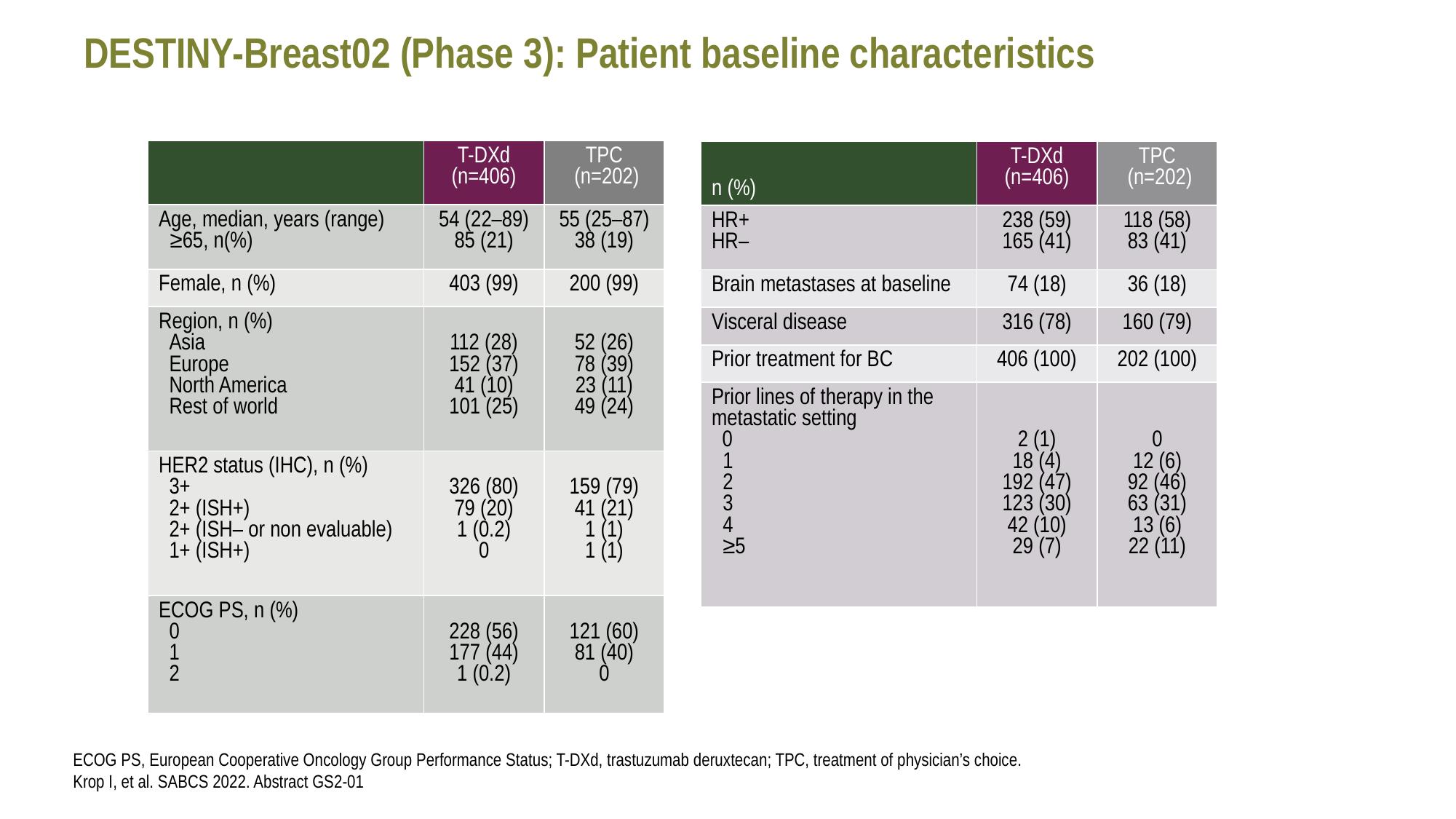

# DESTINY-Breast02 (Phase 3): Patient baseline characteristics
|  | T-DXd (n=406) | TPC (n=202) |
| --- | --- | --- |
| Age, median, years (range) ≥65, n(%) | 54 (22–89) 85 (21) | 55 (25–87) 38 (19) |
| Female, n (%) | 403 (99) | 200 (99) |
| Region, n (%) Asia Europe North America Rest of world | 112 (28) 152 (37) 41 (10) 101 (25) | 52 (26) 78 (39) 23 (11) 49 (24) |
| HER2 status (IHC), n (%) 3+ 2+ (ISH+) 2+ (ISH– or non evaluable) 1+ (ISH+) | 326 (80) 79 (20) 1 (0.2) 0 | 159 (79) 41 (21) 1 (1) 1 (1) |
| ECOG PS, n (%) 0 1 2 | 228 (56) 177 (44) 1 (0.2) | 121 (60) 81 (40) 0 |
| n (%) | T-DXd (n=406) | TPC (n=202) |
| --- | --- | --- |
| HR+ HR– | 238 (59) 165 (41) | 118 (58) 83 (41) |
| Brain metastases at baseline | 74 (18) | 36 (18) |
| Visceral disease | 316 (78) | 160 (79) |
| Prior treatment for BC | 406 (100) | 202 (100) |
| Prior lines of therapy in the metastatic setting 0 1 2 3 4 ≥5 | 2 (1) 18 (4) 192 (47) 123 (30) 42 (10) 29 (7) | 0 12 (6) 92 (46) 63 (31) 13 (6) 22 (11) |
ECOG PS, European Cooperative Oncology Group Performance Status; T-DXd, trastuzumab deruxtecan; TPC, treatment of physician’s choice.
Krop I, et al. SABCS 2022. Abstract GS2-01